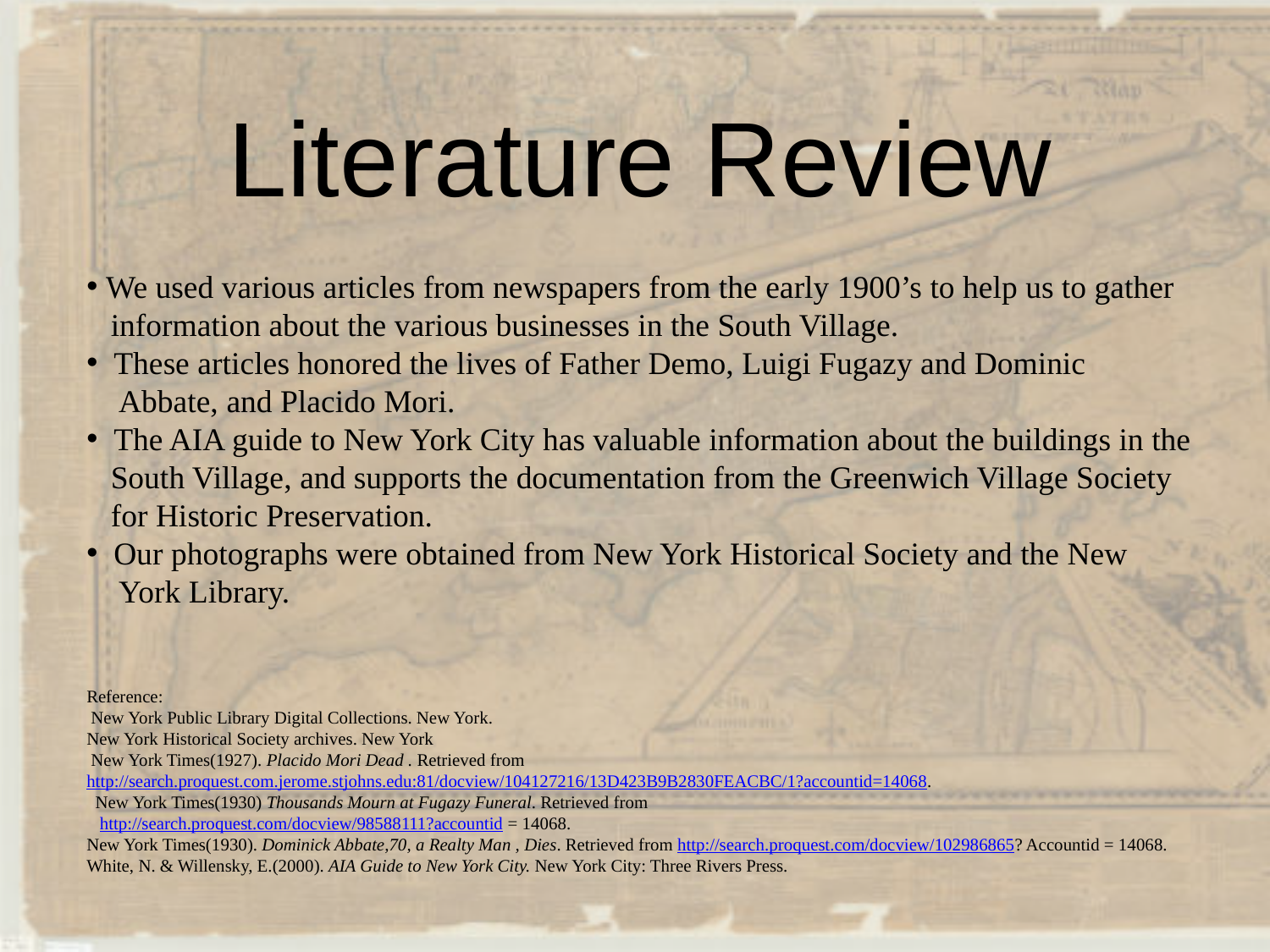

Literature Review

 We used various articles from newspapers from the early 1900’s to help us to gather
   information about the various businesses in the South Village.
  These articles honored the lives of Father Demo, Luigi Fugazy and Dominic
    Abbate, and Placido Mori.
  The AIA guide to New York City has valuable information about the buildings in the
   South Village, and supports the documentation from the Greenwich Village Society
   for Historic Preservation.
  Our photographs were obtained from New York Historical Society and the New
    York Library.

Reference:
 New York Public Library Digital Collections. New York.
New York Historical Society archives. New York
 New York Times(1927). Placido Mori Dead . Retrieved from http://search.proquest.com.jerome.stjohns.edu:81/docview/104127216/13D423B9B2830FEACBC/1?accountid=14068.
  New York Times(1930) Thousands Mourn at Fugazy Funeral. Retrieved from
   http://search.proquest.com/docview/98588111?accountid = 14068.
New York Times(1930). Dominick Abbate,70, a Realty Man , Dies. Retrieved from http://search.proquest.com/docview/102986865? Accountid = 14068.
White, N. & Willensky, E.(2000). AIA Guide to New York City. New York City: Three Rivers Press.